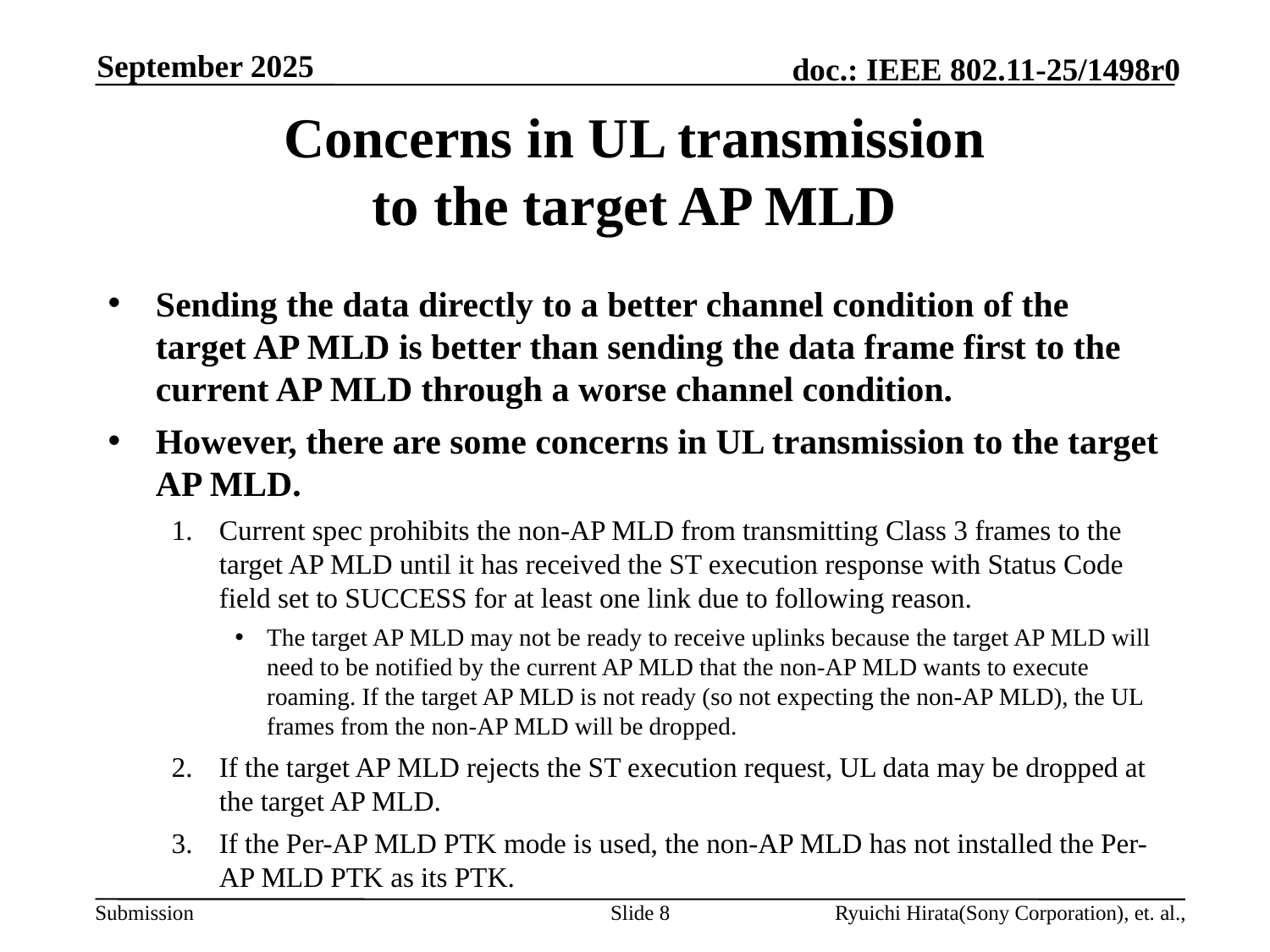

September 2025
# Concerns in UL transmission to the target AP MLD
Sending the data directly to a better channel condition of the target AP MLD is better than sending the data frame first to the current AP MLD through a worse channel condition.
However, there are some concerns in UL transmission to the target AP MLD.
Current spec prohibits the non-AP MLD from transmitting Class 3 frames to the target AP MLD until it has received the ST execution response with Status Code field set to SUCCESS for at least one link due to following reason.
The target AP MLD may not be ready to receive uplinks because the target AP MLD will need to be notified by the current AP MLD that the non-AP MLD wants to execute roaming. If the target AP MLD is not ready (so not expecting the non-AP MLD), the UL frames from the non-AP MLD will be dropped.
If the target AP MLD rejects the ST execution request, UL data may be dropped at the target AP MLD.
If the Per-AP MLD PTK mode is used, the non-AP MLD has not installed the Per-AP MLD PTK as its PTK.
Slide 8
Ryuichi Hirata(Sony Corporation), et. al.,